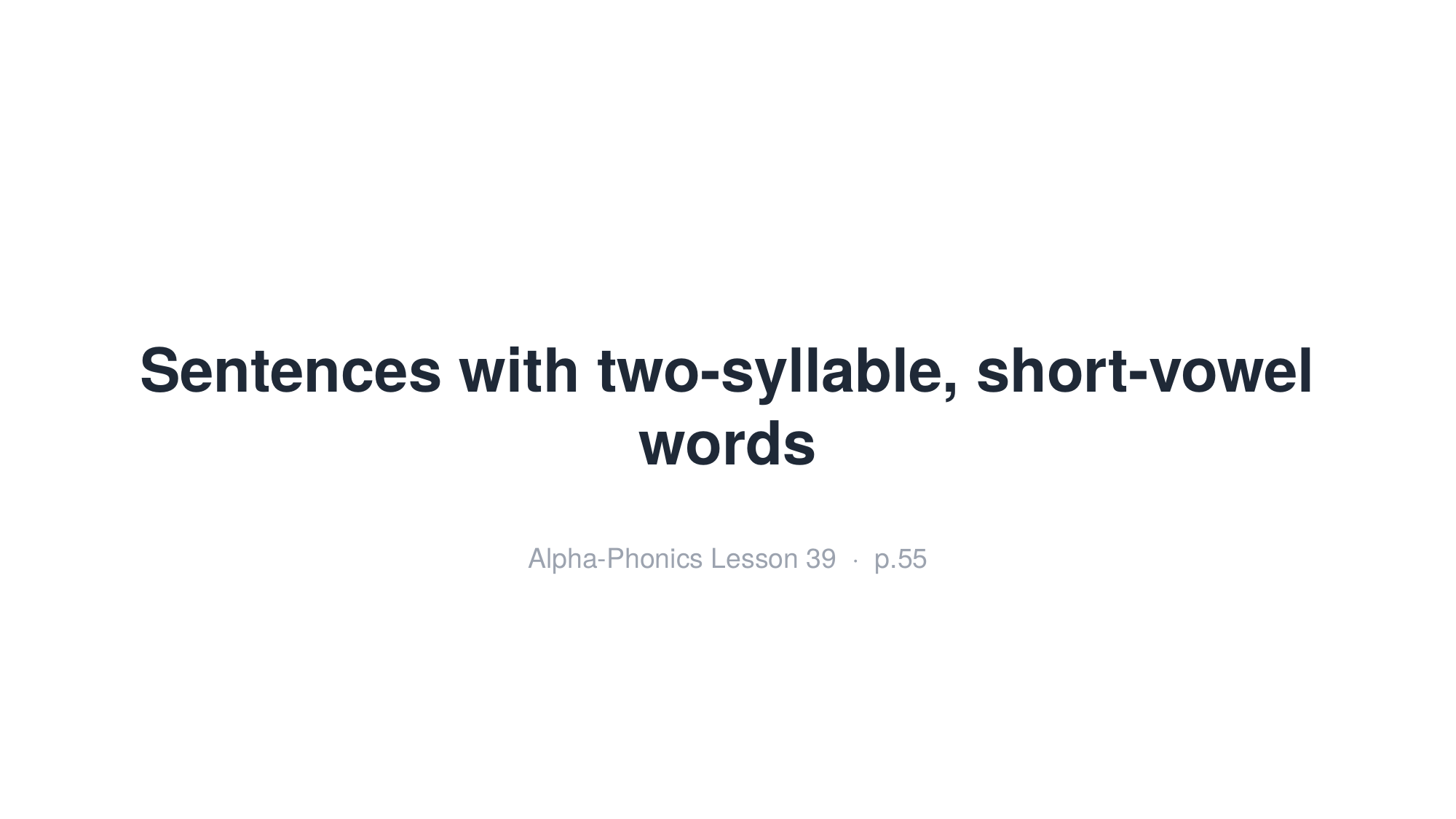

Sentences with two-syllable, short-vowel words
Alpha-Phonics Lesson 39  ·  p.55